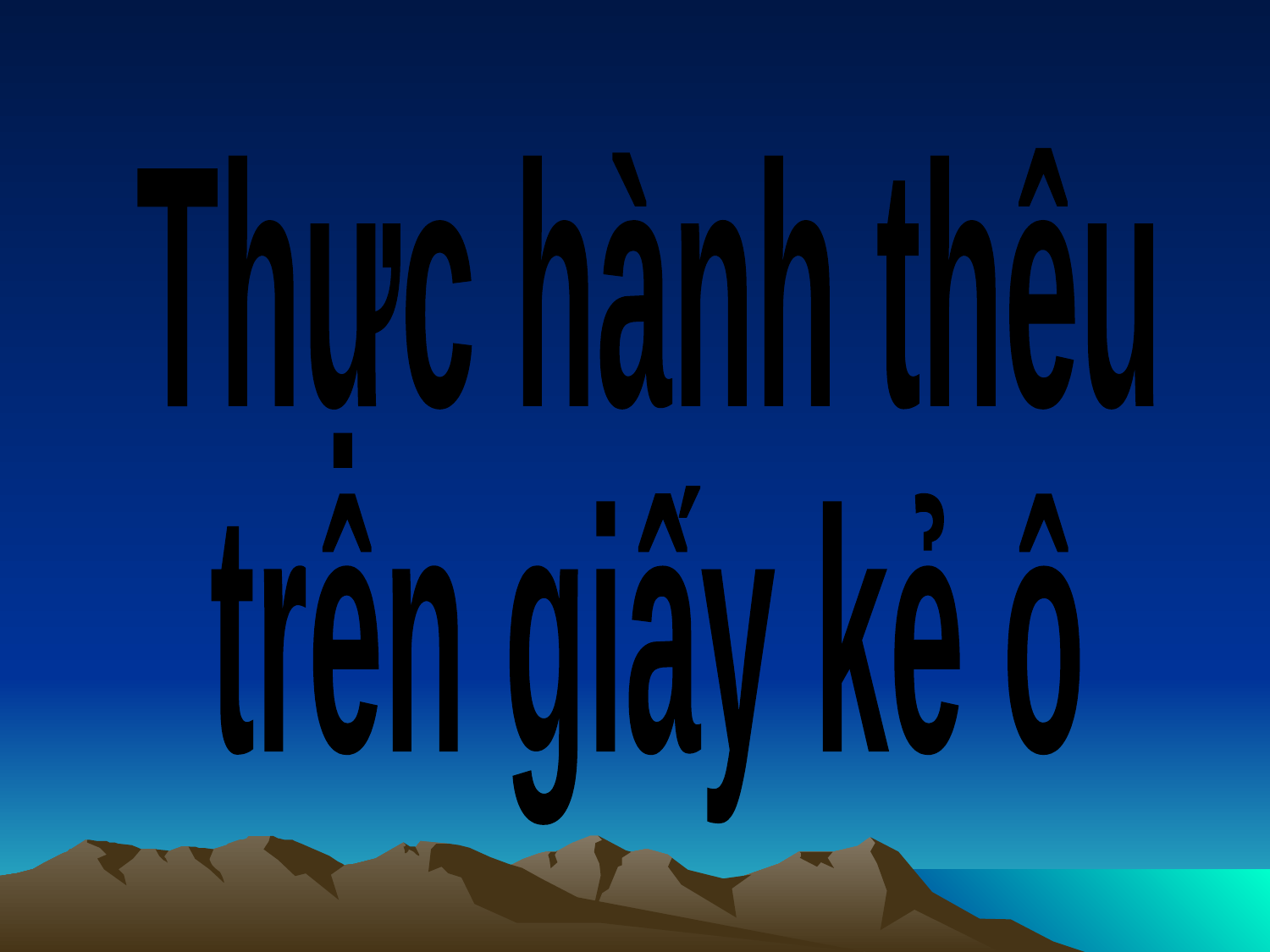

Thực hành thêu
trên giấy kẻ ô